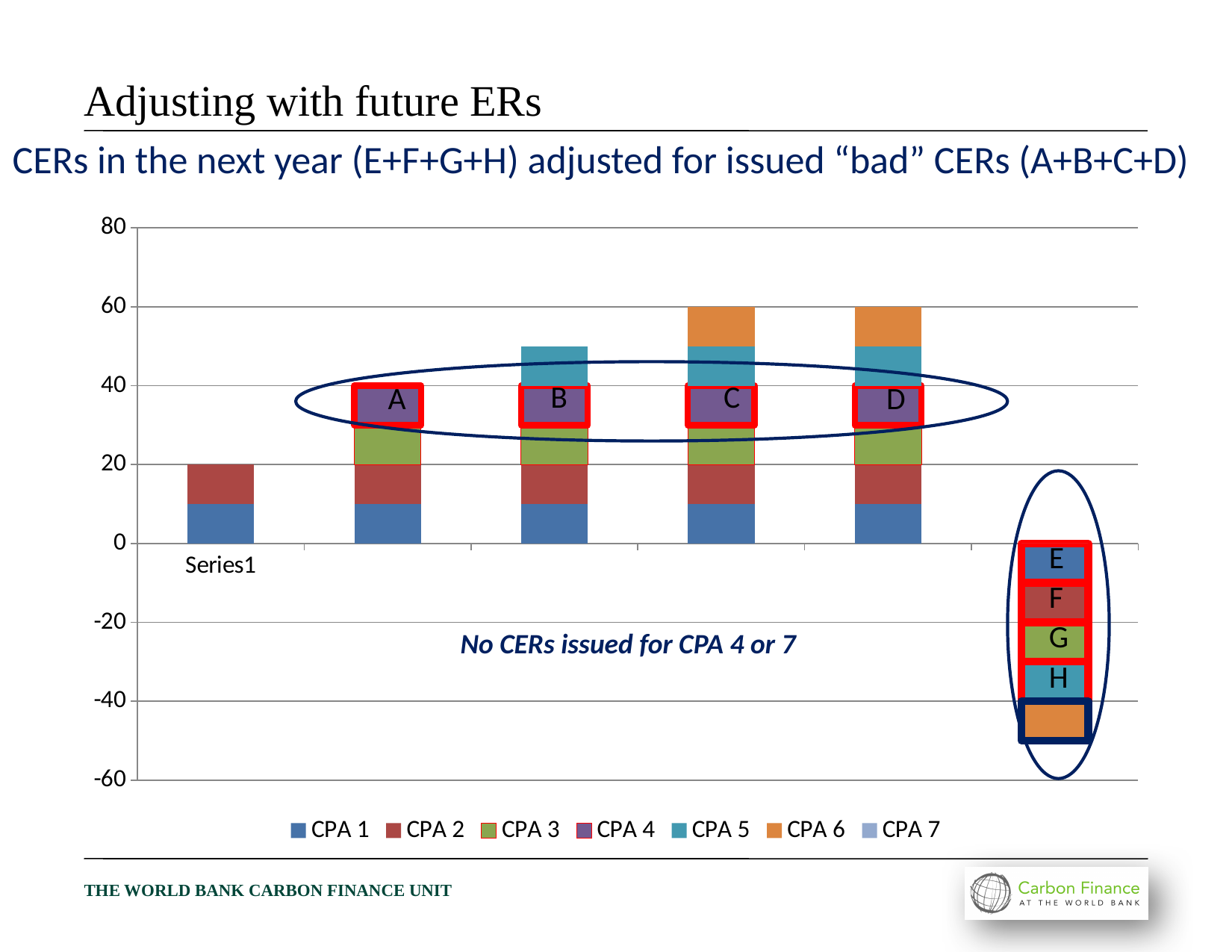

# Adjusting with future ERs
CERs in the next year (E+F+G+H) adjusted for issued “bad” CERs (A+B+C+D)

### Chart

| Category | CPA 1 | CPA 2 | CPA 3 | CPA 4 | CPA 5 | CPA 6 | CPA 7 |
|---|---|---|---|---|---|---|---|
|  | 10.0 | 10.0 | None | None | None | None | None |
|  | 10.0 | 10.0 | 10.0 | 10.0 | None | None | None |
|  | 10.0 | 10.0 | 10.0 | 10.0 | 10.0 | None | None |
|  | 10.0 | 10.0 | 10.0 | 10.0 | 10.0 | 10.0 | None |
|  | 10.0 | 10.0 | 10.0 | 10.0 | 10.0 | 10.0 | 0.0 |
|  | -10.0 | -10.0 | -10.0 | 0.0 | -10.0 | -10.0 | 0.0 |
B
C
A
D

E
F
G
H
No CERs issued for CPA 4 or 7